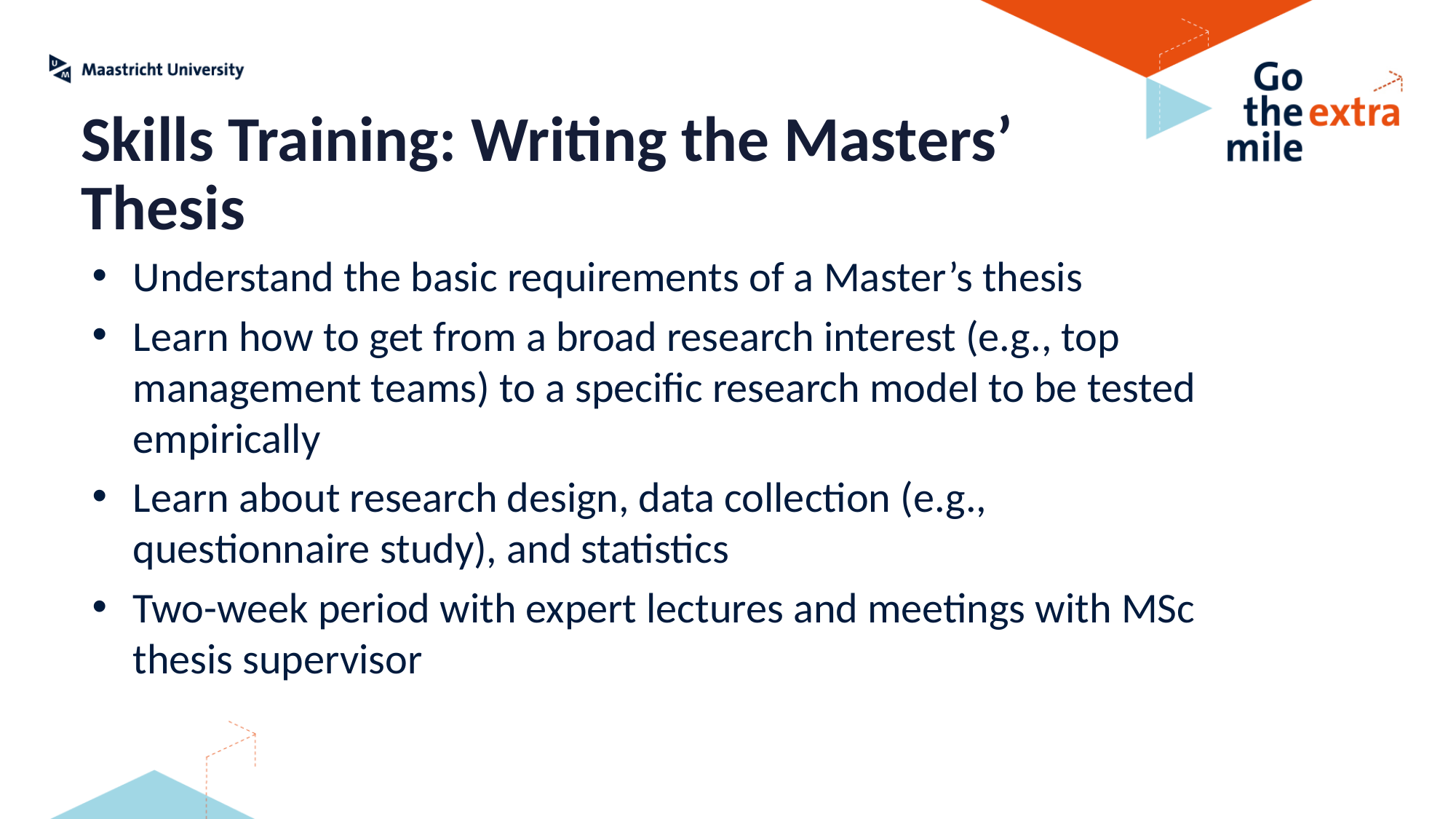

Skills Training: Writing the Masters’ Thesis
Understand the basic requirements of a Master’s thesis
Learn how to get from a broad research interest (e.g., top management teams) to a specific research model to be tested empirically
Learn about research design, data collection (e.g., questionnaire study), and statistics
Two-week period with expert lectures and meetings with MSc thesis supervisor